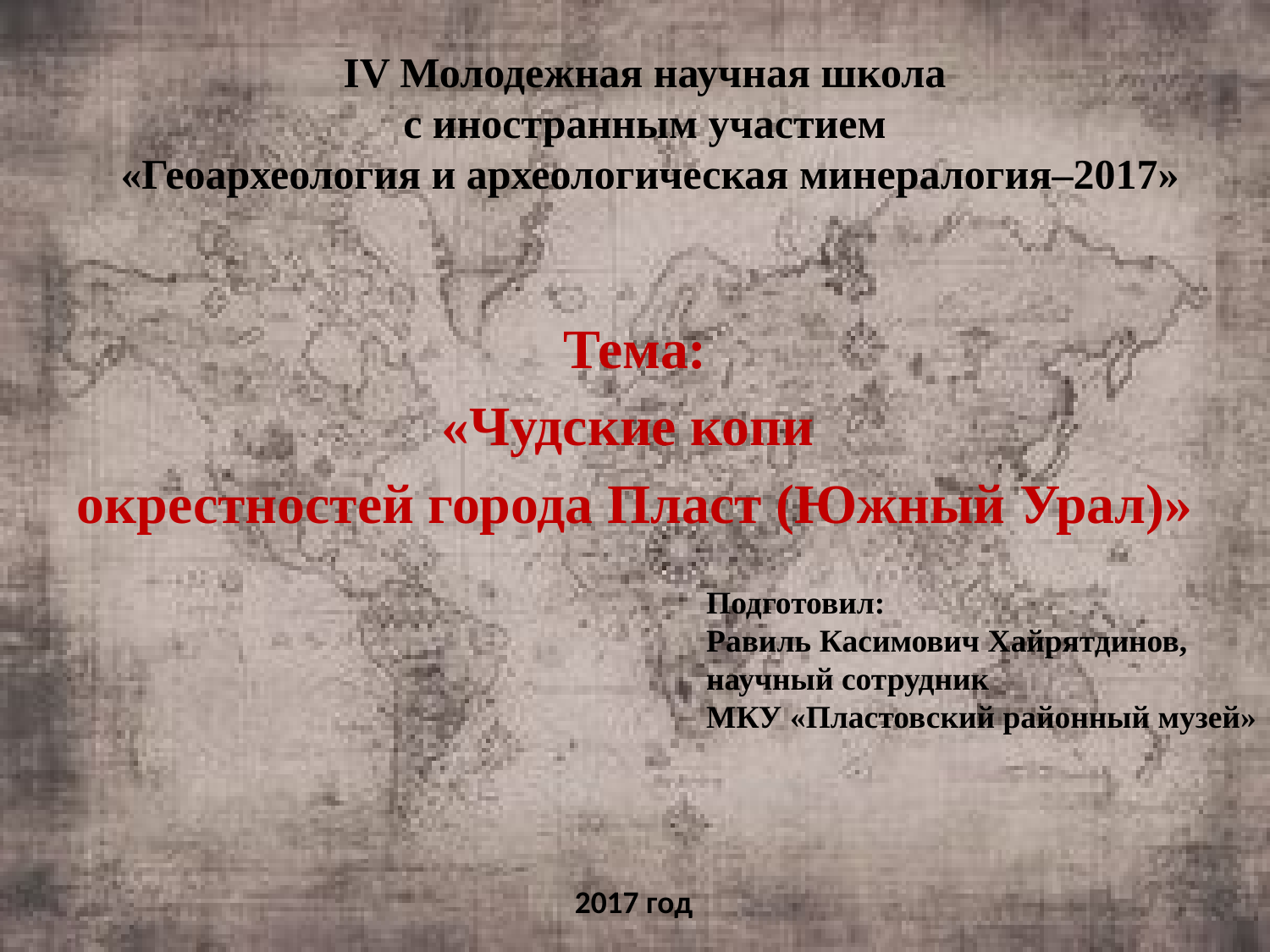

# IV Молодежная научная школа с иностранным участием «Геоархеология и археологическая минералогия–2017»
Тема:
«Чудские копи
окрестностей города Пласт (Южный Урал)»
Подготовил:
Равиль Касимович Хайрятдинов, научный сотрудник
МКУ «Пластовский районный музей»
2017 год